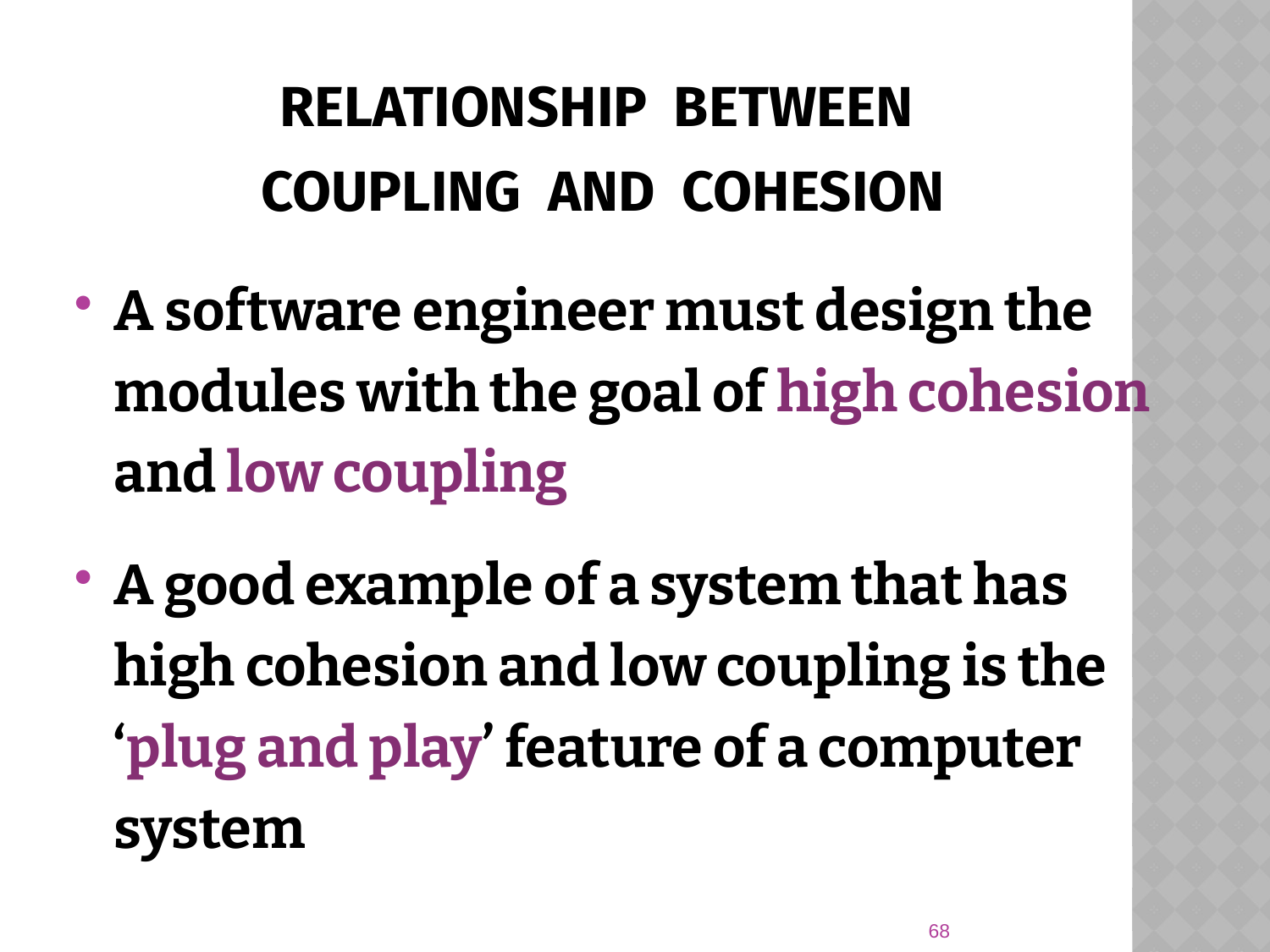

# Relationship  between Coupling  and  Cohesion
A software engineer must design the modules with the goal of high cohesion and low coupling

A good example of a system that has high cohesion and low coupling is the ‘plug and play’ feature of a computer system
68